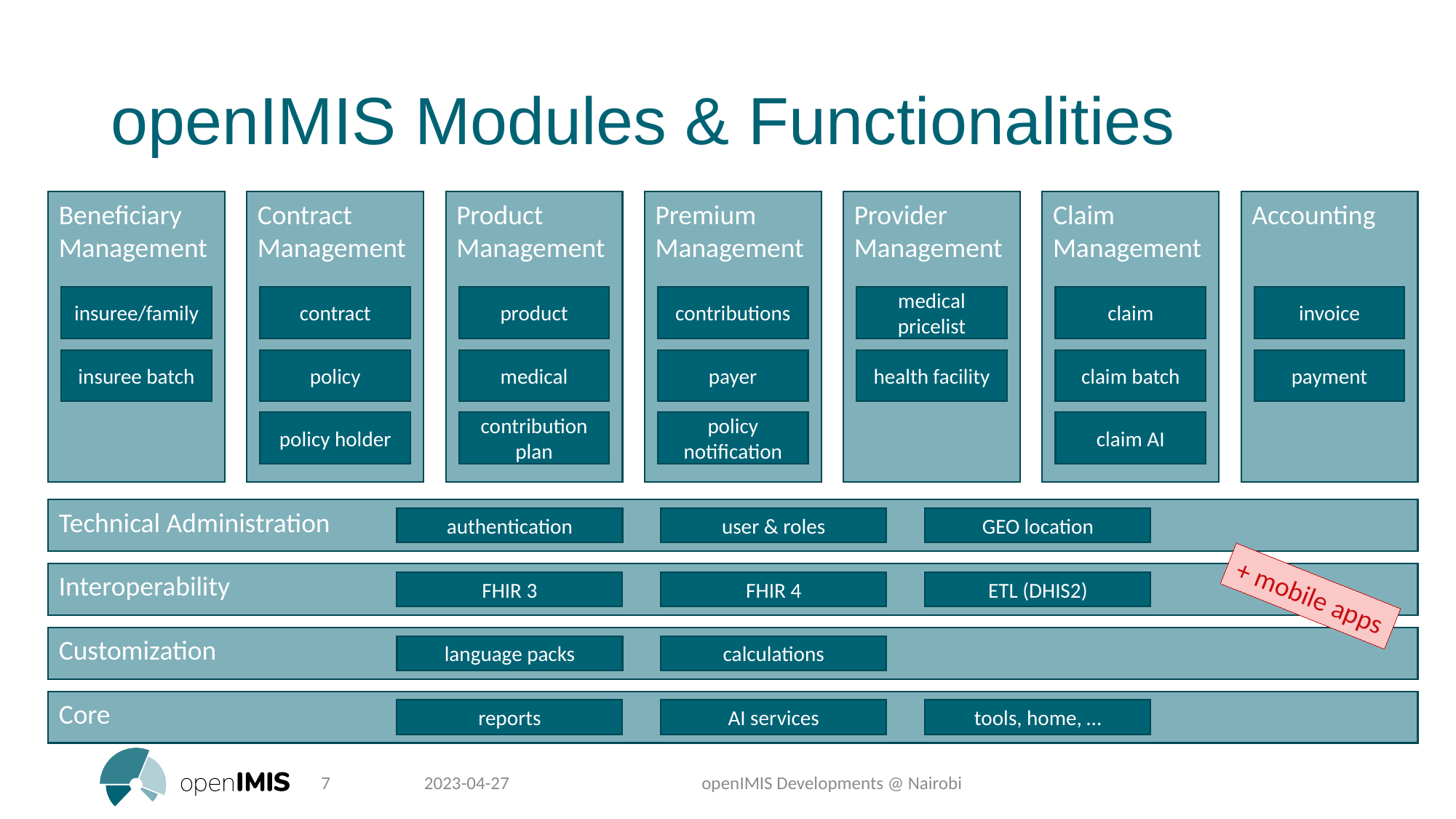

# openIMIS Modules & Functionalities
Beneficiary Management
Contract Management
Product Management
Premium Management
Claim Management
Accounting
Provider Management
insuree/family
contract
product
contributions
medical pricelist
claim
invoice
insuree batch
policy
medical
payer
health facility
claim batch
payment
policy holder
contribution plan
policy notification
claim AI
Technical Administration
authentication
user & roles
GEO location
Interoperability
FHIR 3
FHIR 4
ETL (DHIS2)
+ mobile apps
Customization
language packs
calculations
Core
reports
AI services
tools, home, …
7
2023-04-27
openIMIS Developments @ Nairobi